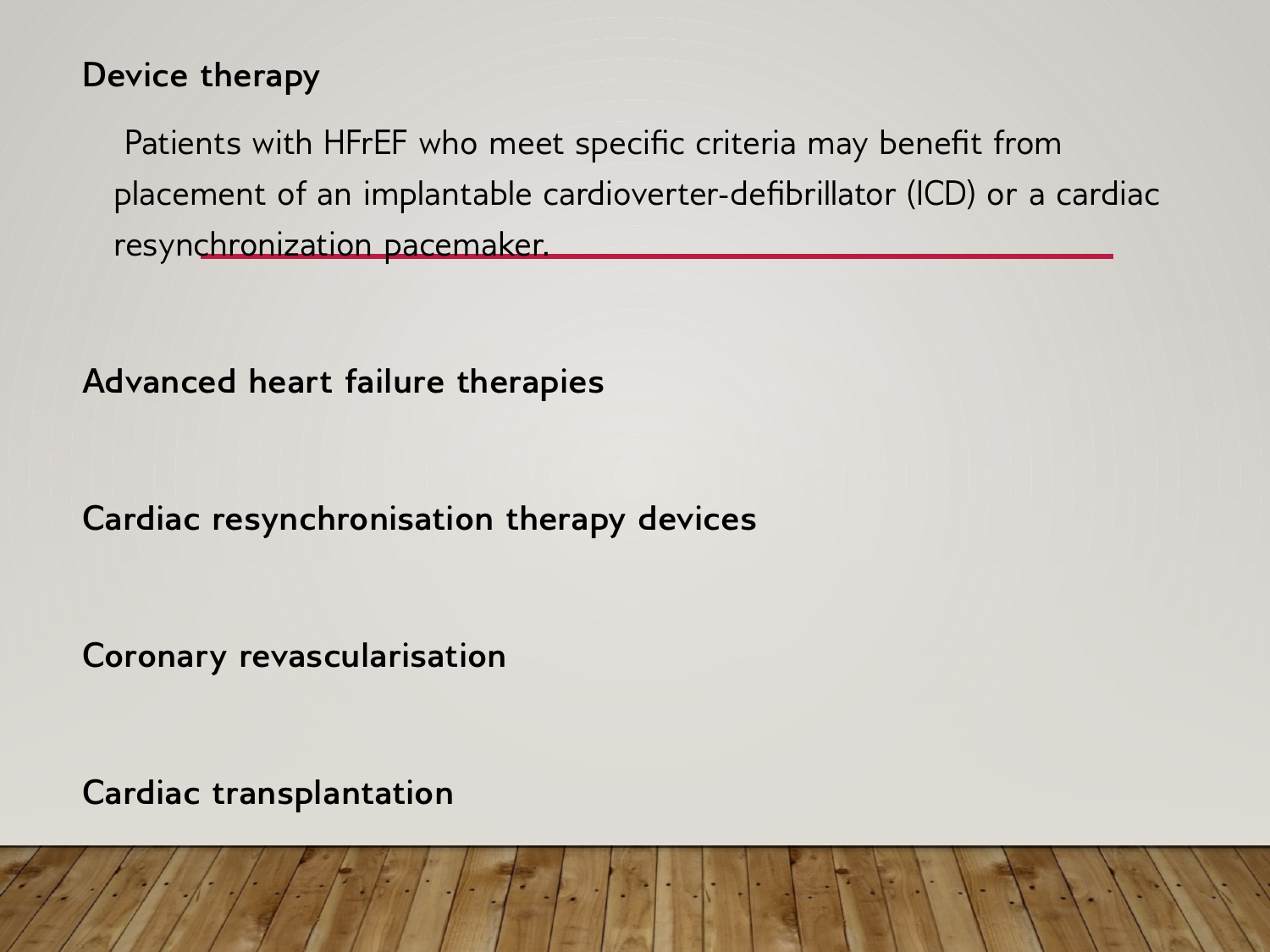

Device therapy
    Patients with HFrEF who meet specific criteria may benefit from placement of an implantable cardioverter-defibrillator (ICD) or a cardiac resynchronization pacemaker.

Advanced heart failure therapies

Cardiac resynchronisation therapy devices

Coronary revascularisation

Cardiac transplantation